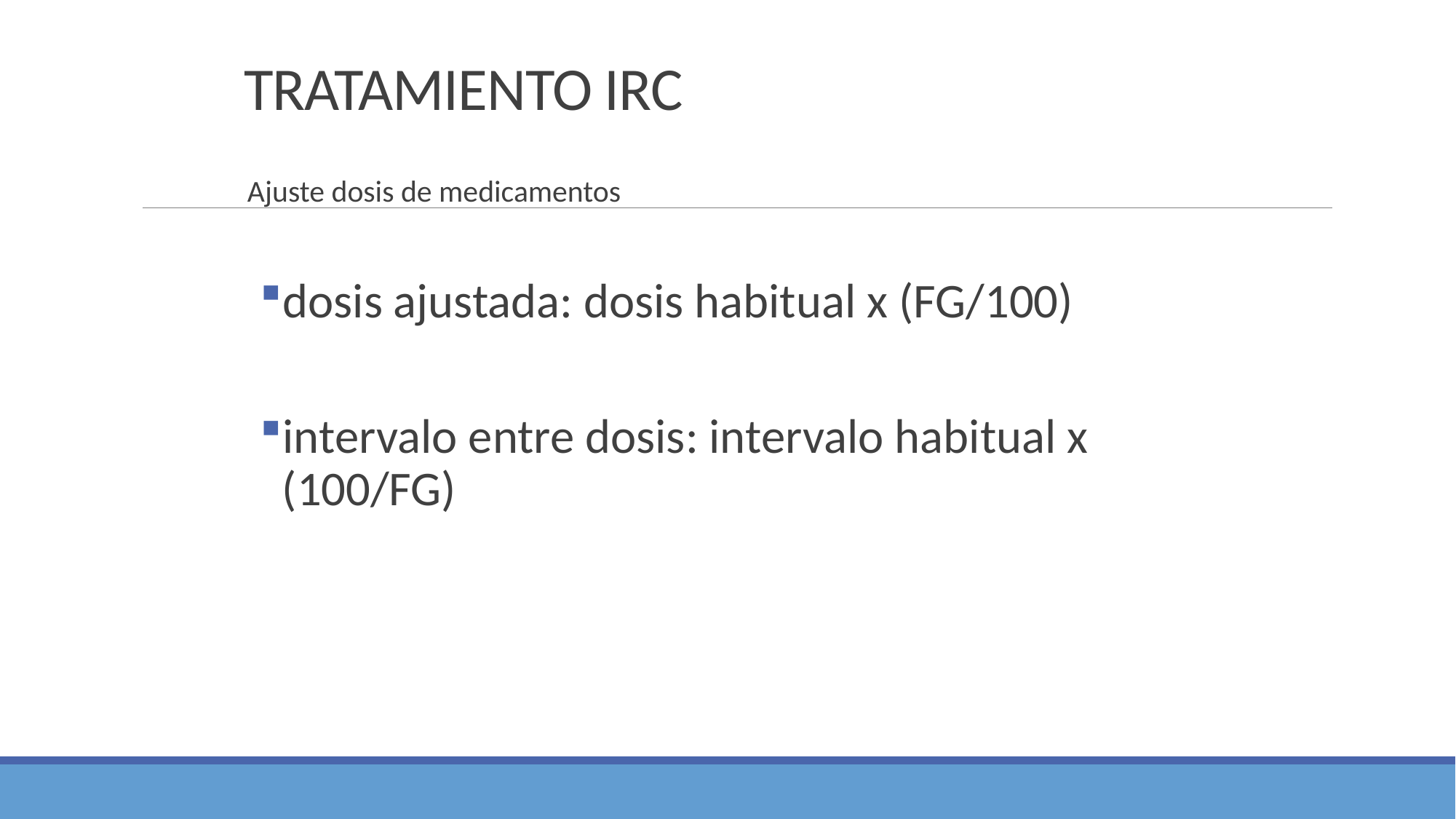

# TRATAMIENTO IRC
Ajuste dosis de medicamentos

dosis ajustada: dosis habitual x (FG/100)‏

intervalo entre dosis: intervalo habitual x (100/FG)‏